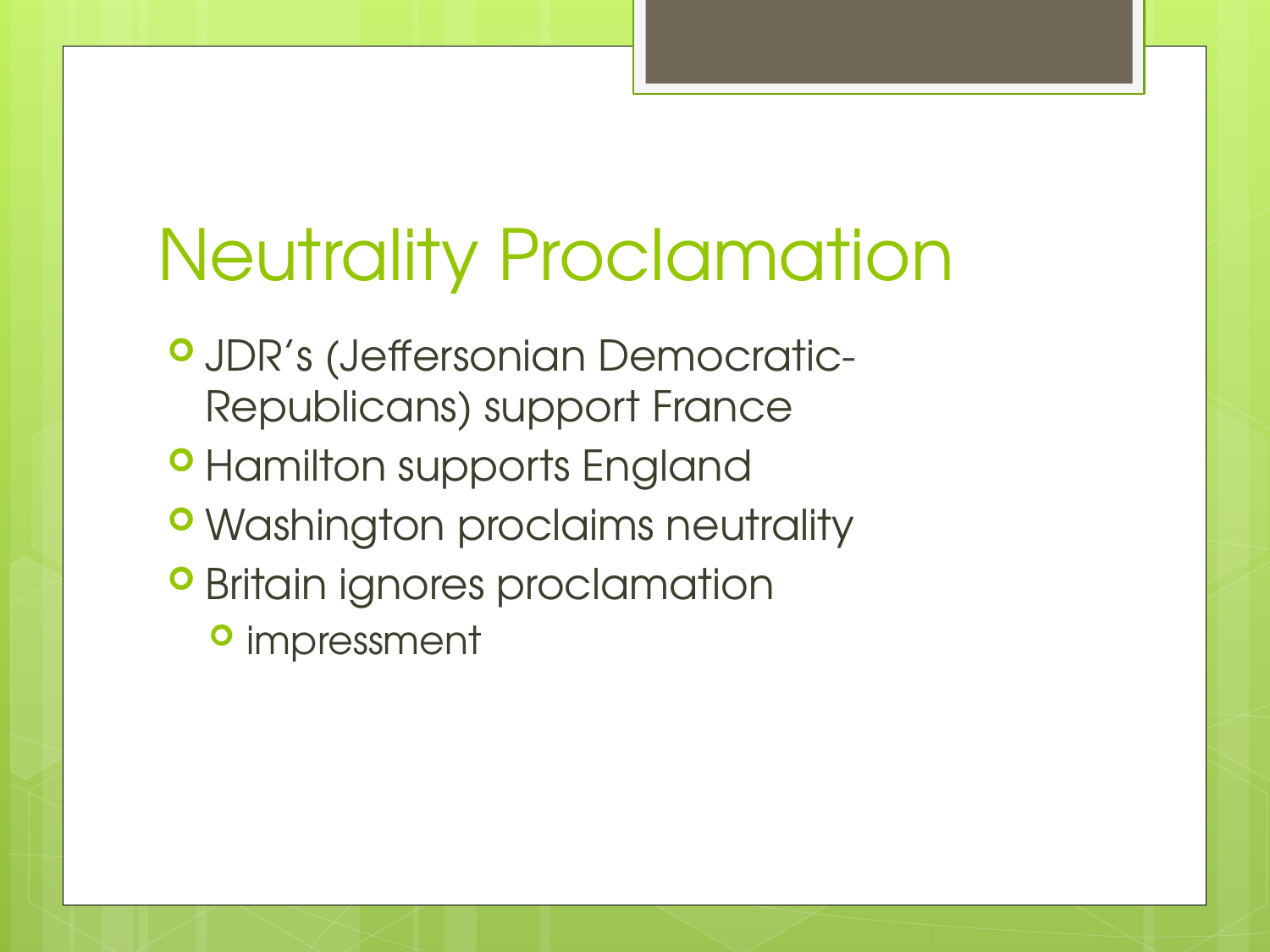

# Neutrality Proclamation
JDR’s (Jeffersonian Democratic-Republicans) support France
Hamilton supports England
Washington proclaims neutrality
Britain ignores proclamation
impressment